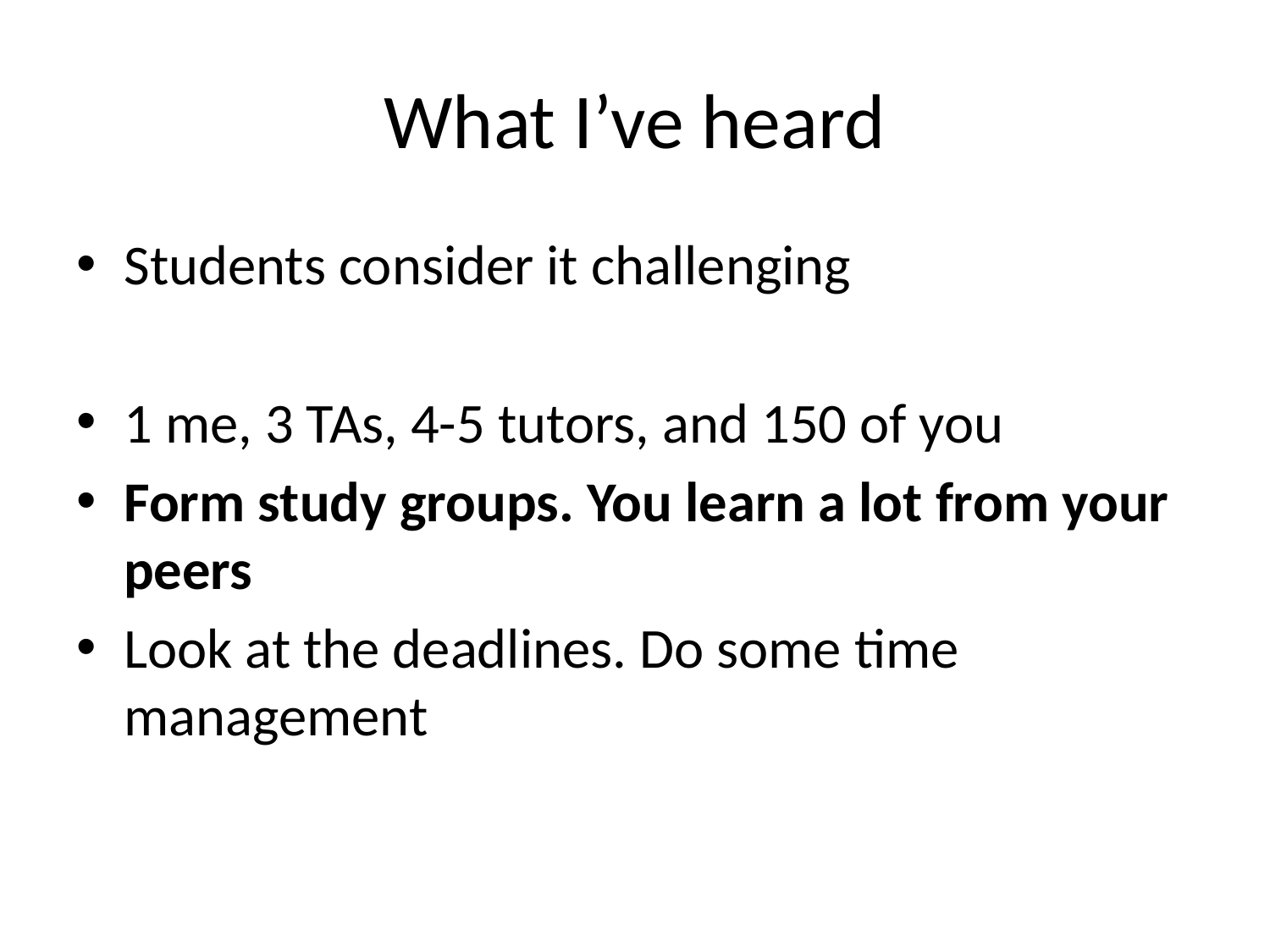

# What I’ve heard
Students consider it challenging

1 me, 3 TAs, 4-5 tutors, and 150 of you
Form study groups. You learn a lot from your peers
Look at the deadlines. Do some time management